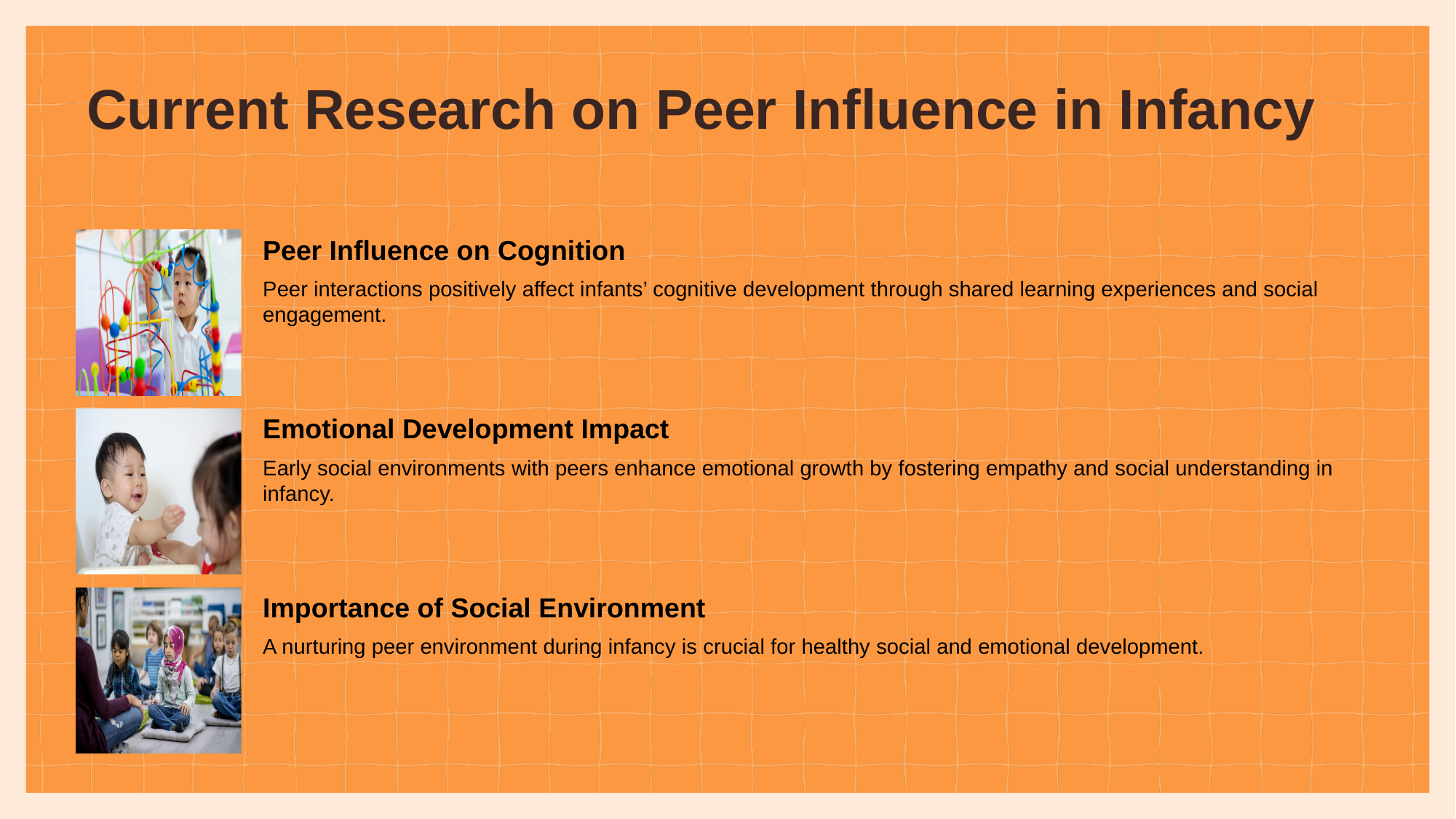

# Current Research on Peer Influence in Infancy
Peer Influence on Cognition
Peer interactions positively affect infants’ cognitive development through shared learning experiences and social engagement.
Emotional Development Impact
Early social environments with peers enhance emotional growth by fostering empathy and social understanding in infancy.
Importance of Social Environment
A nurturing peer environment during infancy is crucial for healthy social and emotional development.